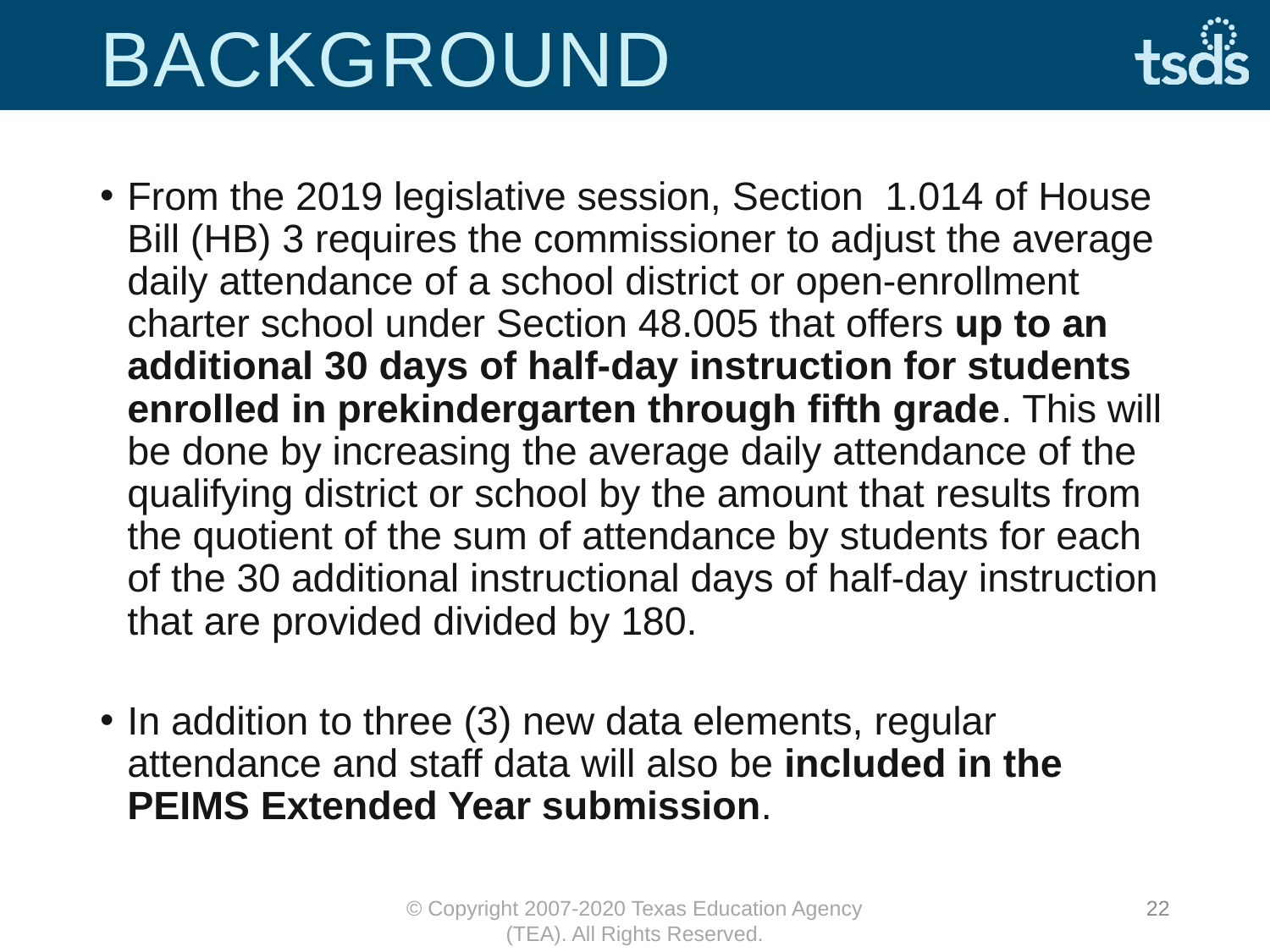

# Background
From the 2019 legislative session, Section  1.014 of House Bill (HB) 3 requires the commissioner to adjust the average daily attendance of a school district or open-enrollment charter school under Section 48.005 that offers up to an additional 30 days of half-day instruction for students enrolled in prekindergarten through fifth grade. This will be done by increasing the average daily attendance of the qualifying district or school by the amount that results from the quotient of the sum of attendance by students for each of the 30 additional instructional days of half-day instruction that are provided divided by 180.

In addition to three (3) new data elements, regular attendance and staff data will also be included in the PEIMS Extended Year submission.
22